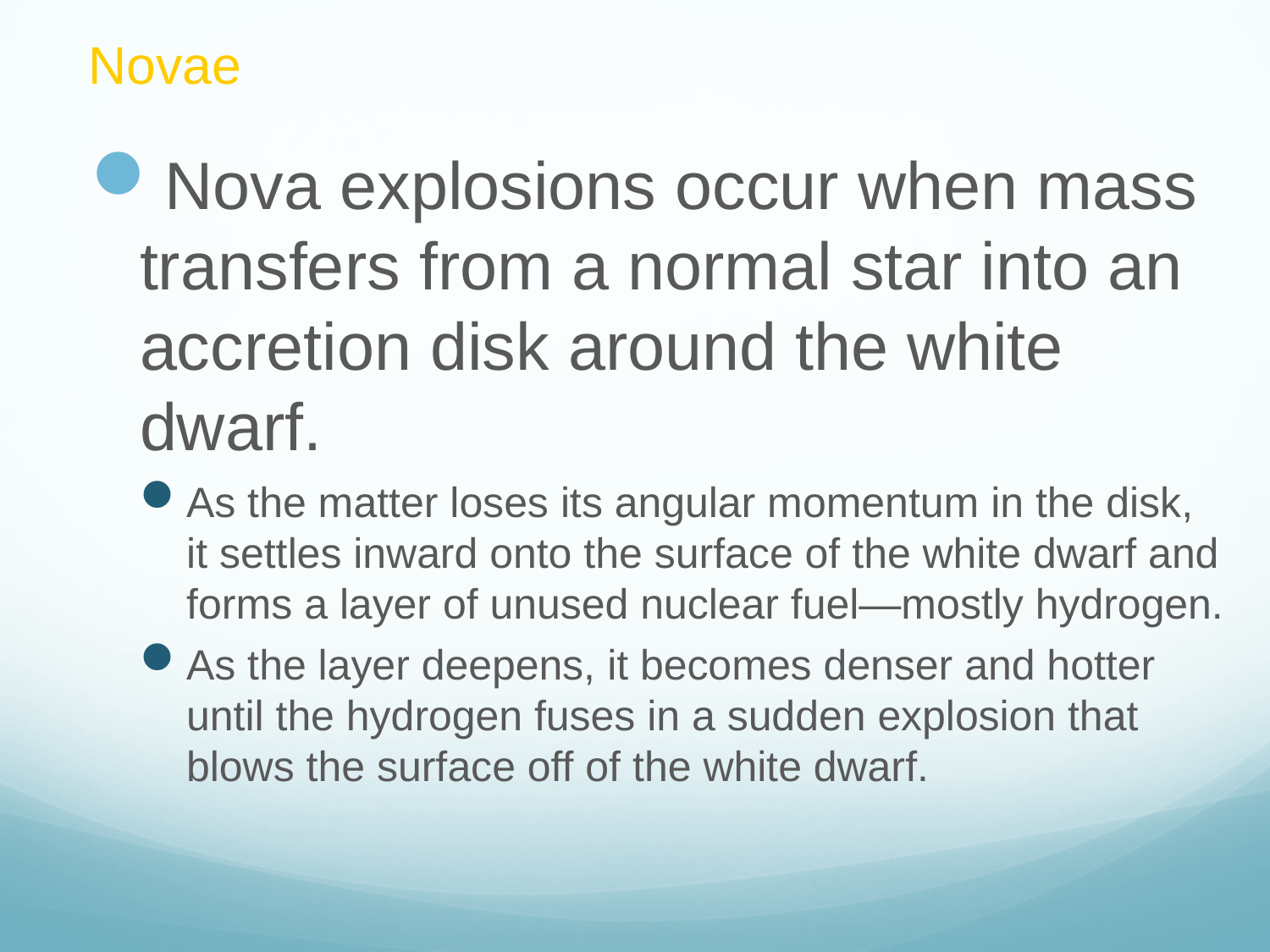

# Novae
Nova explosions occur when mass transfers from a normal star into an accretion disk around the white dwarf.
As the matter loses its angular momentum in the disk, it settles inward onto the surface of the white dwarf and forms a layer of unused nuclear fuel—mostly hydrogen.
As the layer deepens, it becomes denser and hotter until the hydrogen fuses in a sudden explosion that blows the surface off of the white dwarf.